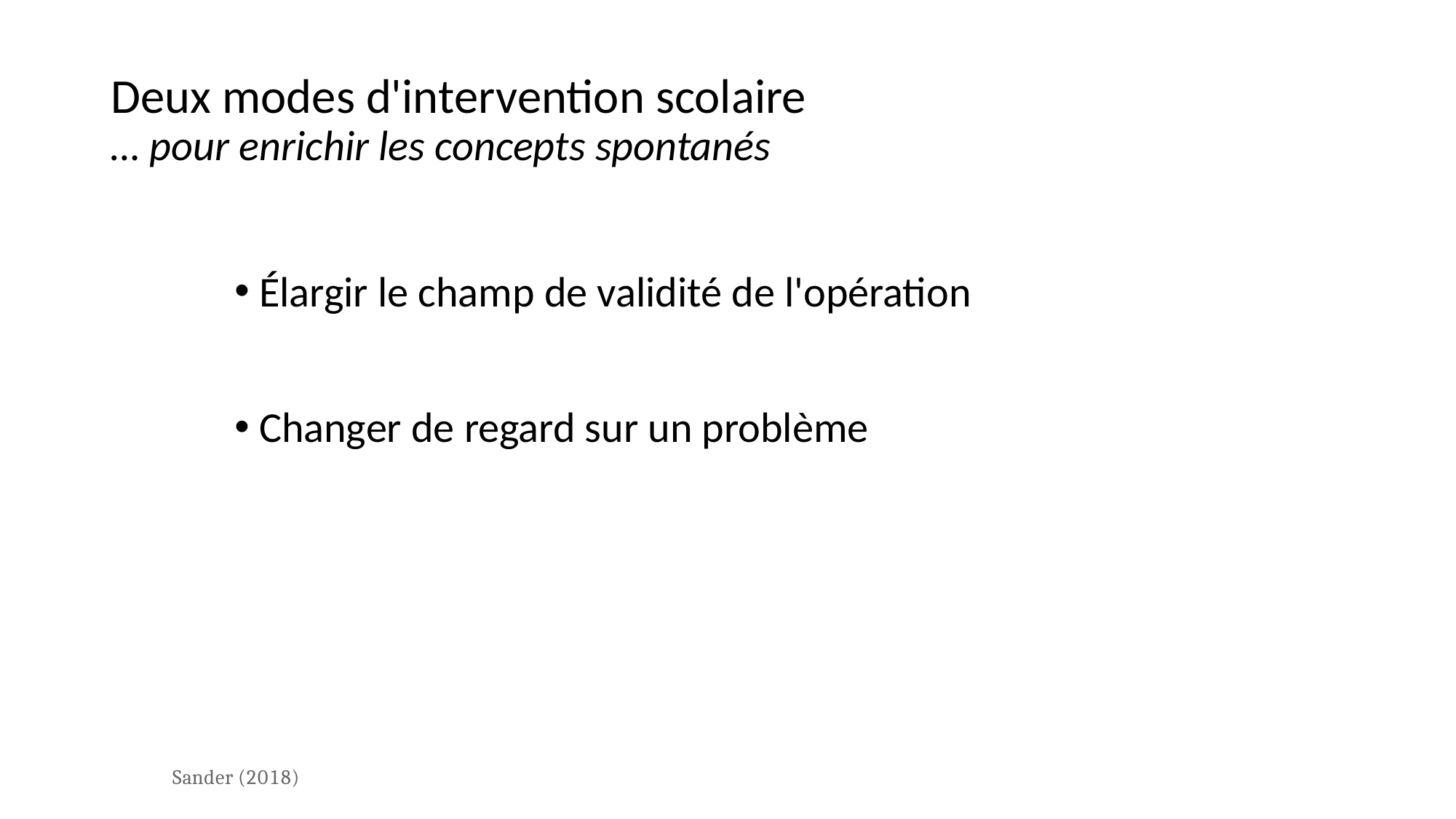

# Deux modes d'intervention scolaire … pour enrichir les concepts spontanés
 Élargir le champ de validité de l'opération

 Changer de regard sur un problème

Sander (2018)